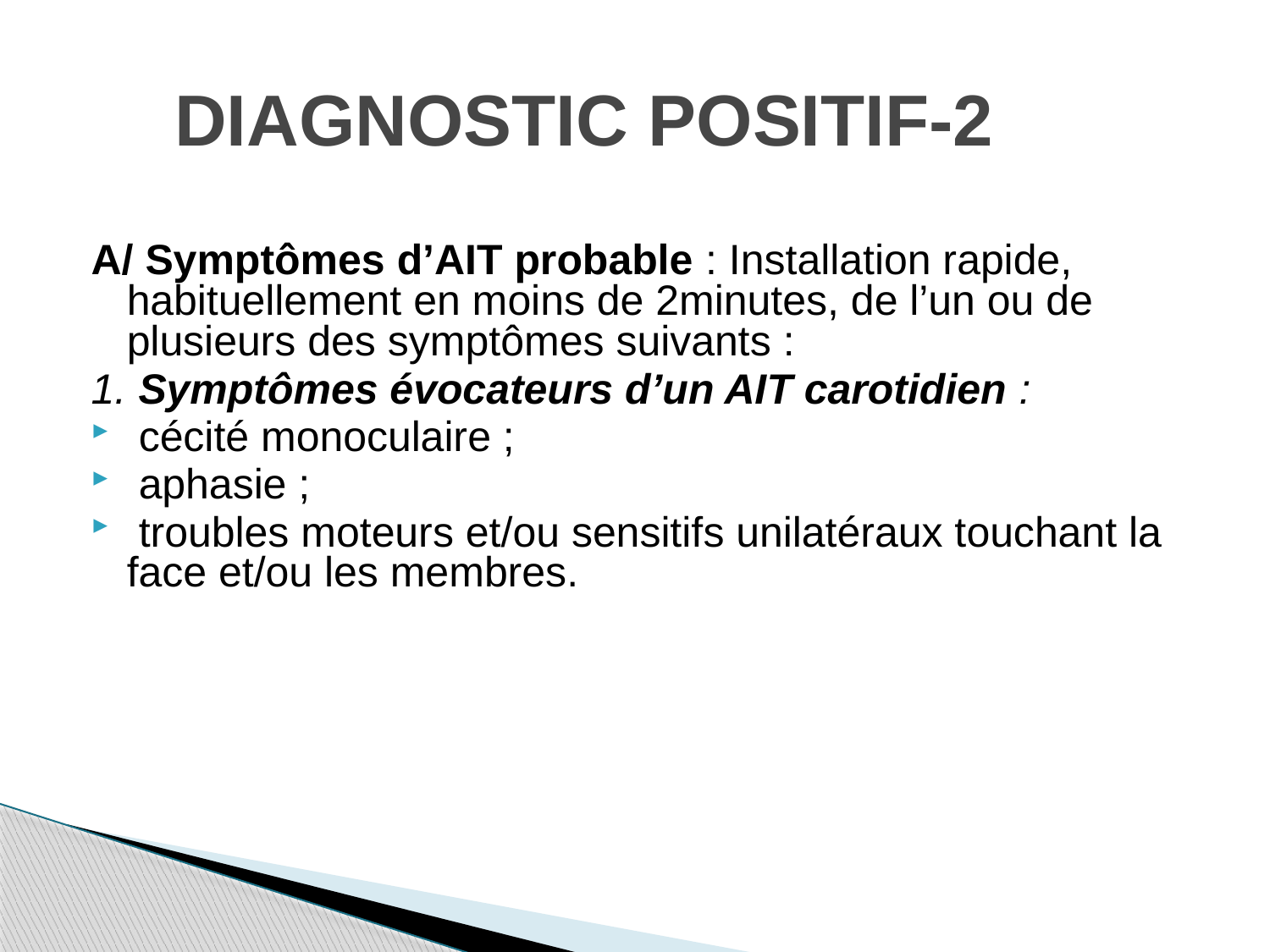

# DIAGNOSTIC POSITIF-2

A/ Symptômes d’AIT probable : Installation rapide, habituellement en moins de 2minutes, de l’un ou de plusieurs des symptômes suivants :
1. Symptômes évocateurs d’un AIT carotidien :
 cécité monoculaire ;
 aphasie ;
 troubles moteurs et/ou sensitifs unilatéraux touchant la face et/ou les membres.